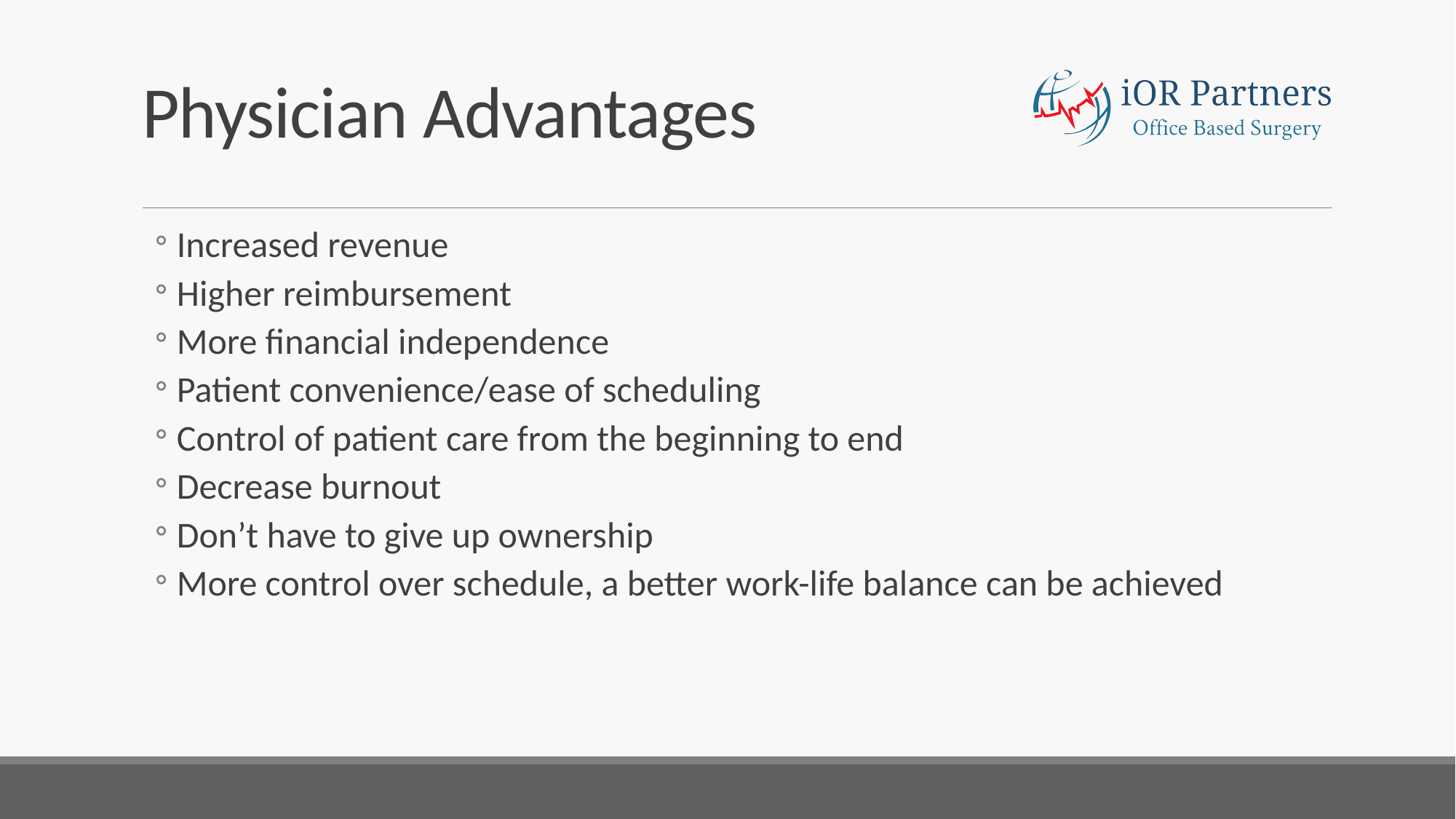

# Physician Advantages
Increased revenue
Higher reimbursement
More financial independence
Patient convenience/ease of scheduling
Control of patient care from the beginning to end
Decrease burnout
Don’t have to give up ownership
More control over schedule, a better work-life balance can be achieved